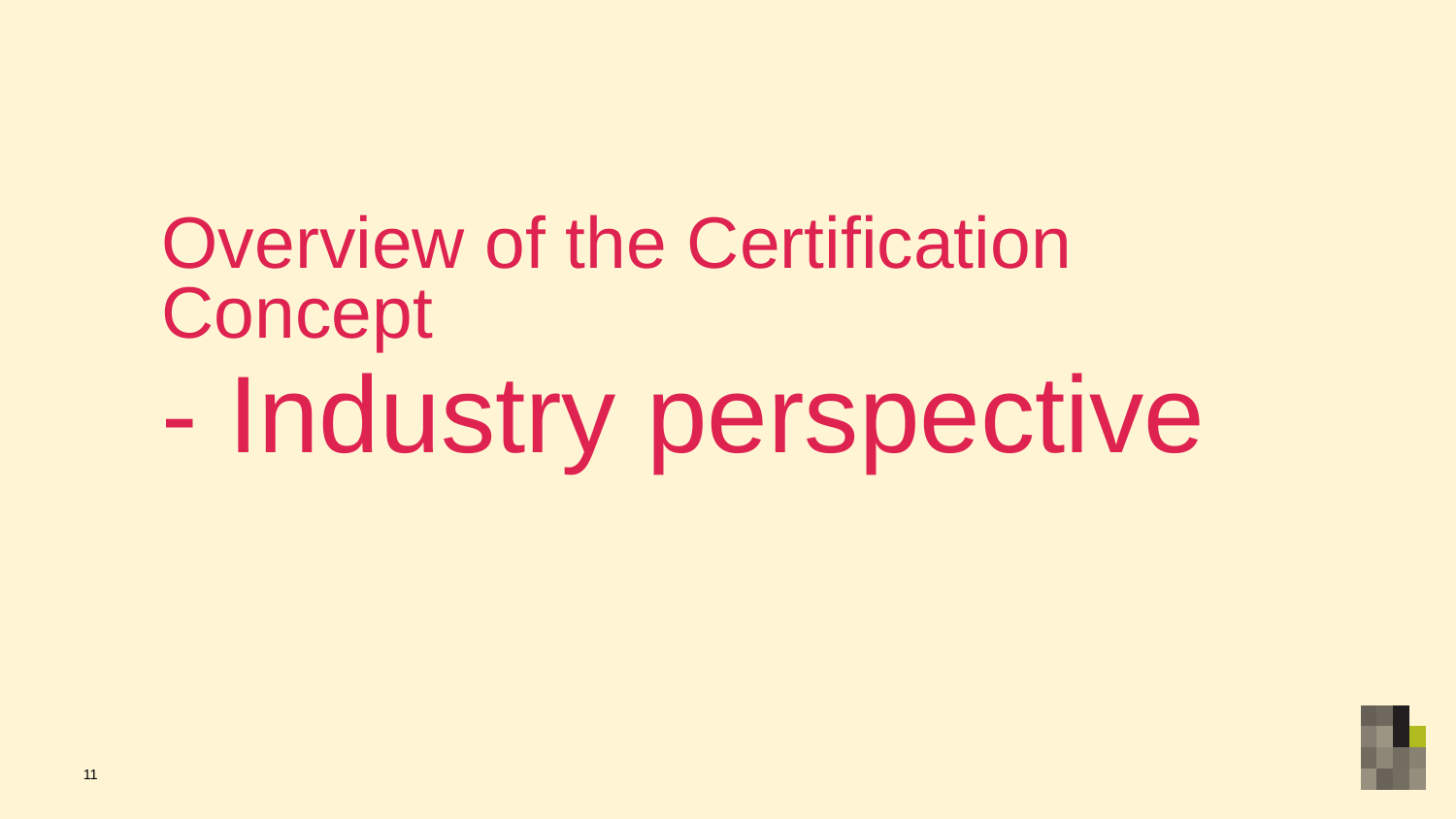

Overview of the Certification Concept
- Industry perspective

11